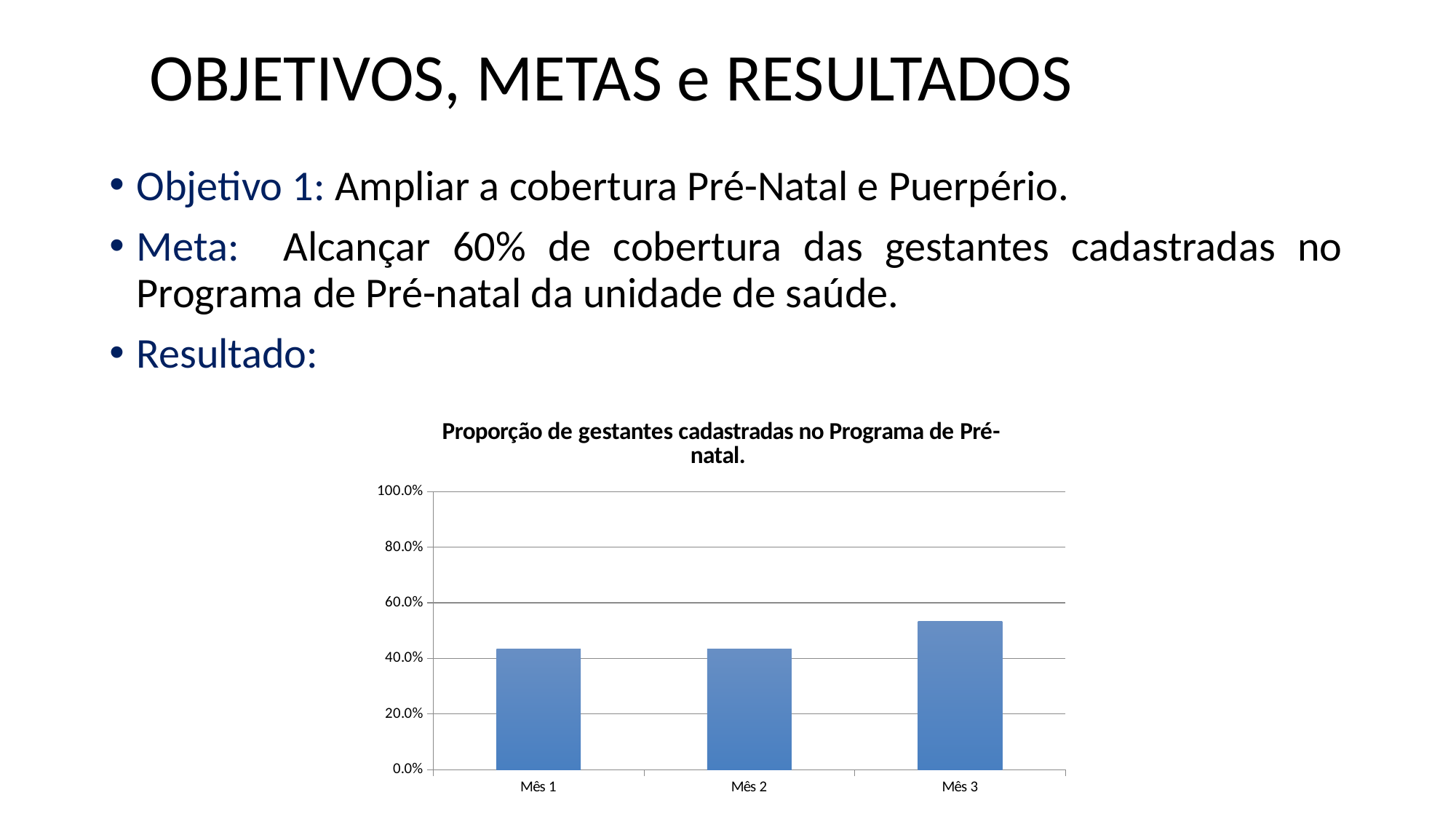

# OBJETIVOS, METAS e RESULTADOS
Objetivo 1: Ampliar a cobertura Pré-Natal e Puerpério.
Meta:  Alcançar 60% de cobertura das gestantes cadastradas no Programa de Pré-natal da unidade de saúde.
Resultado:

### Chart: Proporção de gestantes cadastradas no Programa de Pré-natal.

| Category | Proporção de gestantes cadastradas no Programa de Pré-natal.  |
|---|---|
| Mês 1 | 0.43333333333333335 |
| Mês 2 | 0.43333333333333335 |
| Mês 3 | 0.5333333333333333 |